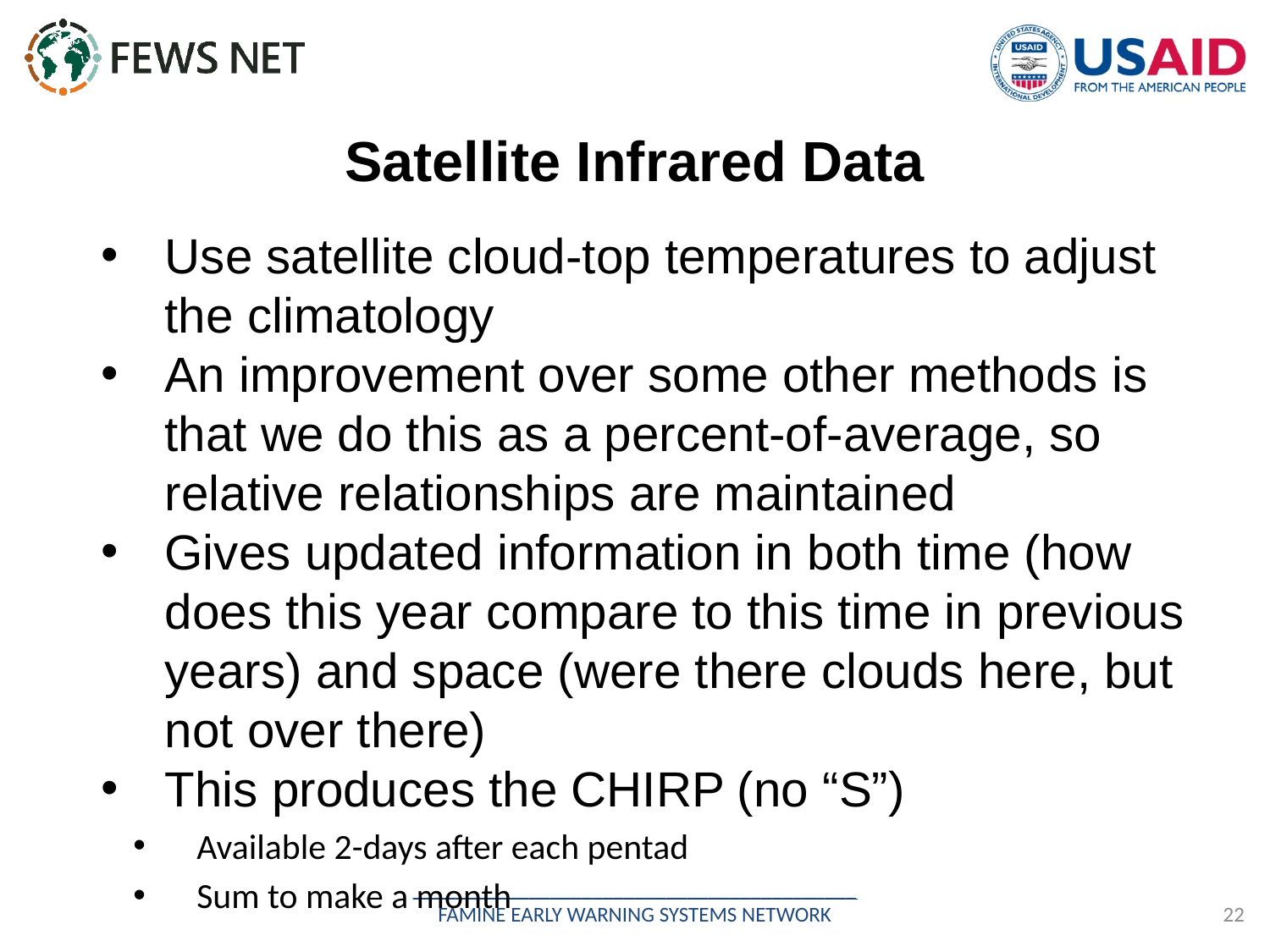

# Satellite Infrared Data
Use satellite cloud-top temperatures to adjust the climatology
An improvement over some other methods is that we do this as a percent-of-average, so relative relationships are maintained
Gives updated information in both time (how does this year compare to this time in previous years) and space (were there clouds here, but not over there)
This produces the CHIRP (no “S”)
Available 2-days after each pentad
Sum to make a month